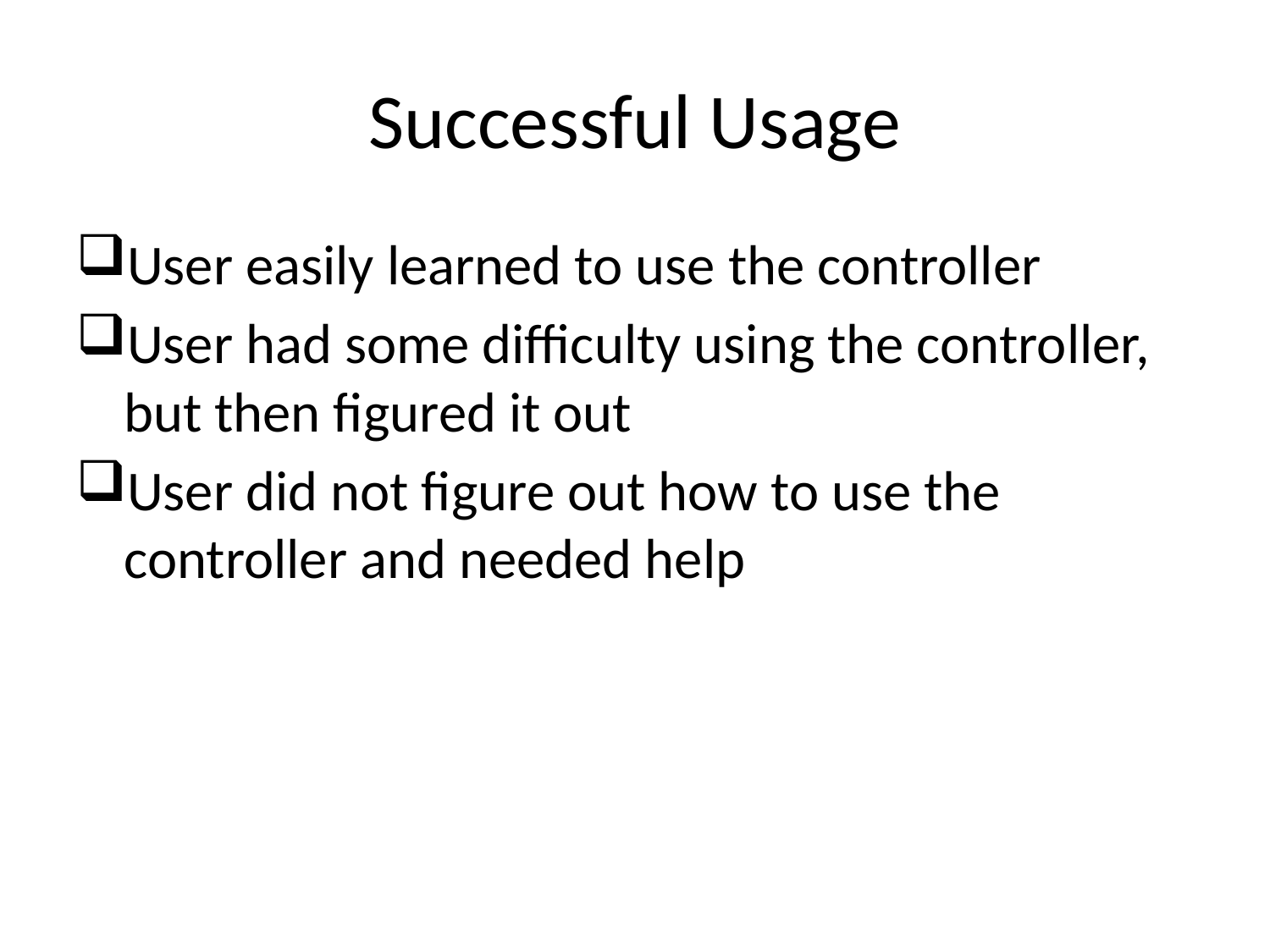

# Successful Usage
User easily learned to use the controller
User had some difficulty using the controller, but then figured it out
User did not figure out how to use the controller and needed help